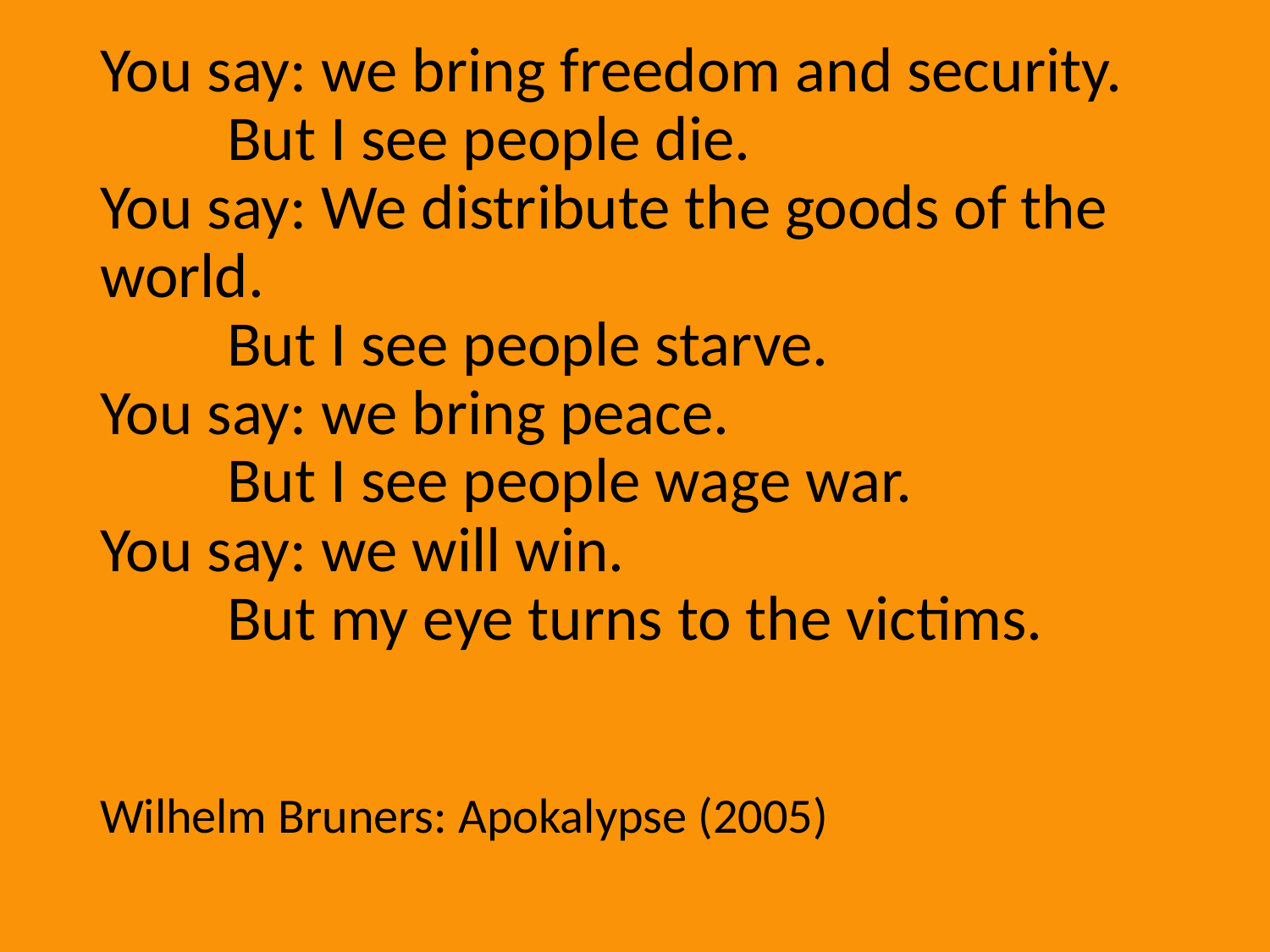

# You say: we bring freedom and security. But I see people die. You say: We distribute the goods of the world. But I see people starve. You say: we bring peace. But I see people wage war. You say: we will win. But my eye turns to the victims.   Wilhelm Bruners: Apokalypse (2005)